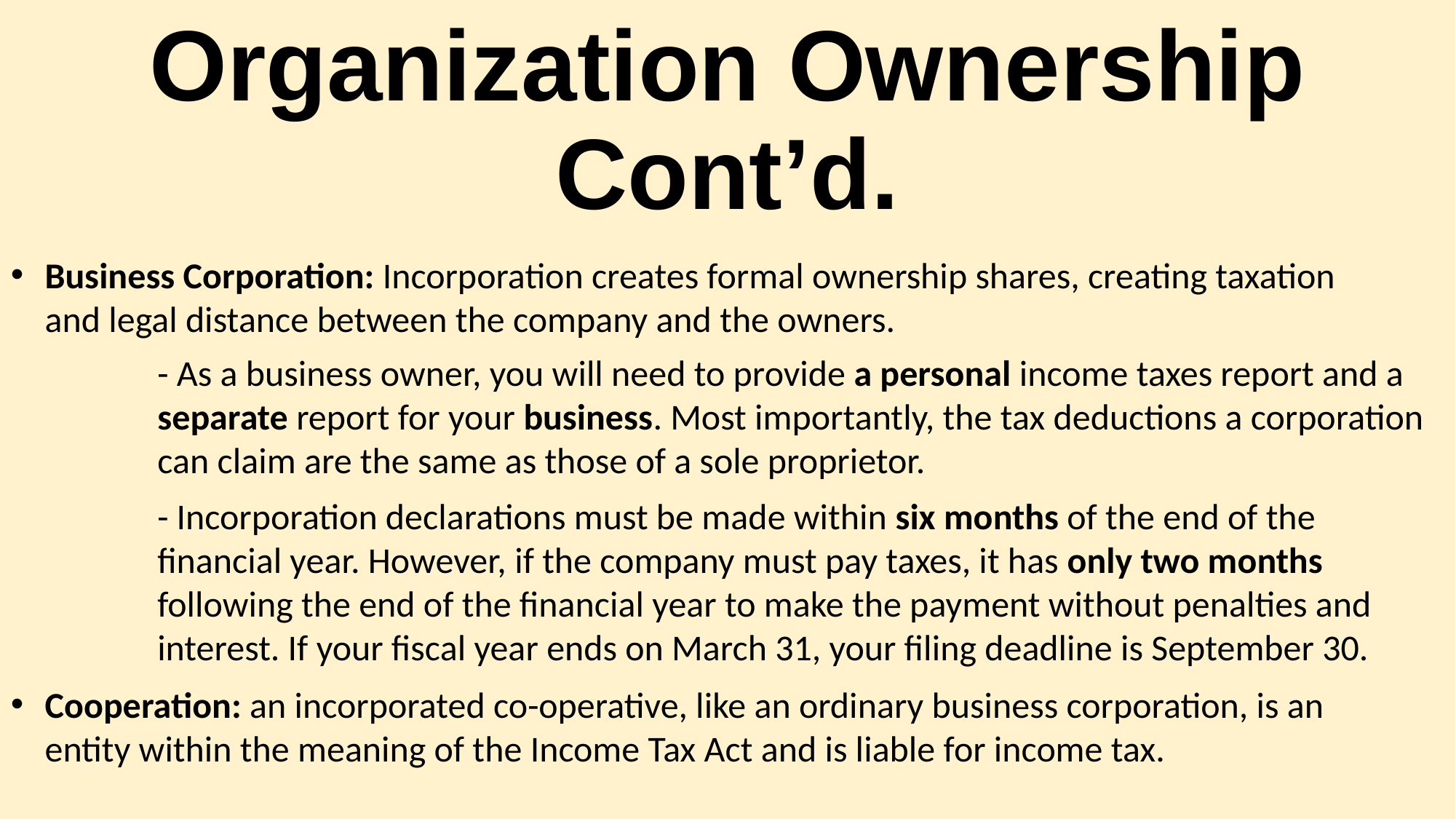

# Organization Ownership Cont’d.
Business Corporation: Incorporation creates formal ownership shares, creating taxation and legal distance between the company and the owners.
- As a business owner, you will need to provide a personal income taxes report and a separate report for your business. Most importantly, the tax deductions a corporation can claim are the same as those of a sole proprietor.
- Incorporation declarations must be made within six months of the end of the financial year. However, if the company must pay taxes, it has only two months following the end of the financial year to make the payment without penalties and interest. If your fiscal year ends on March 31, your filing deadline is September 30.
Cooperation: an incorporated co-operative, like an ordinary business corporation, is an entity within the meaning of the Income Tax Act and is liable for income tax.